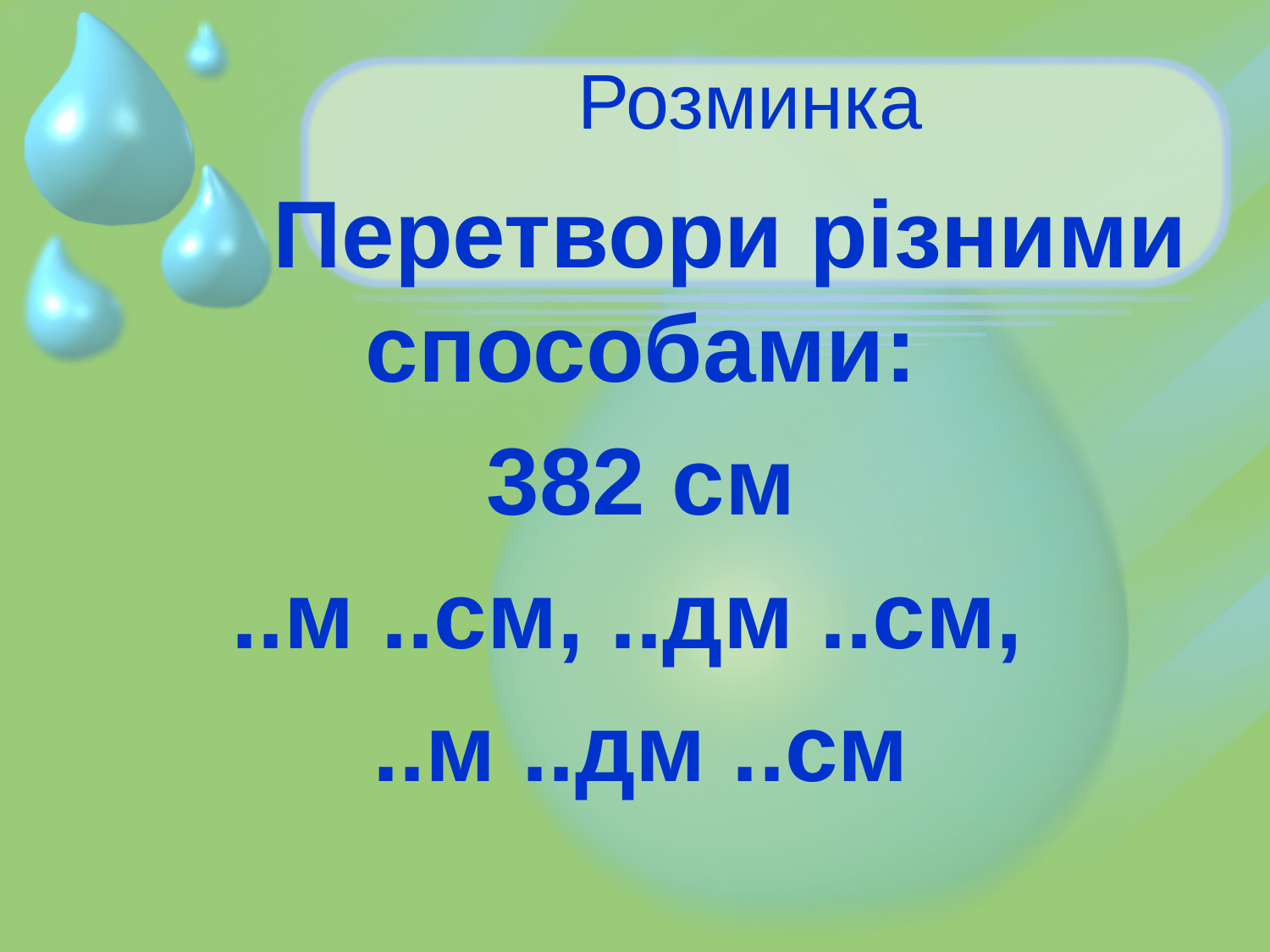

# Розминка
             Перетвори різними способами:
382 см
..м ..см, ..дм ..см,
..м ..дм ..см